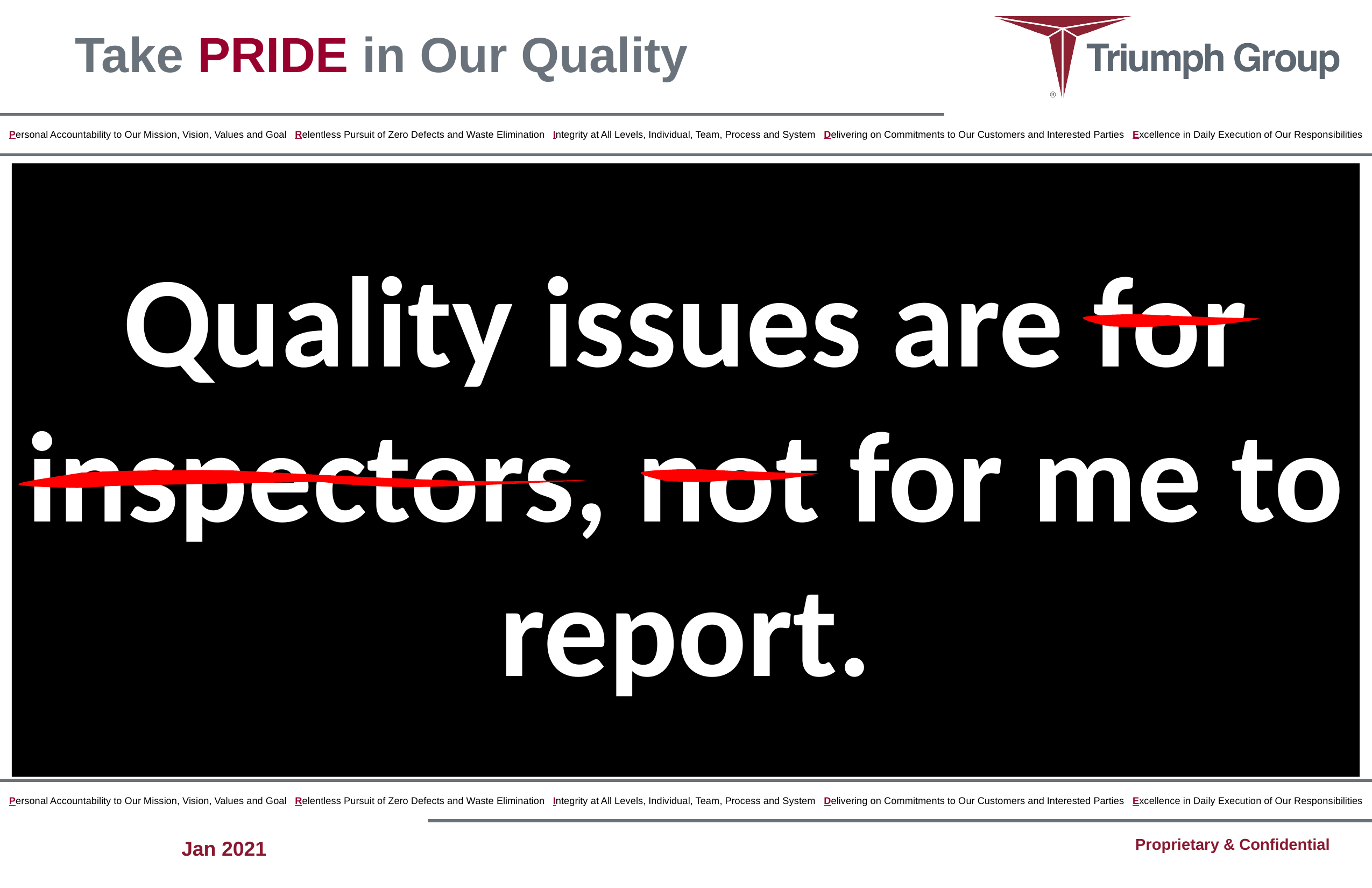

Quality issues are for inspectors, not for me to report.

Jan 2021